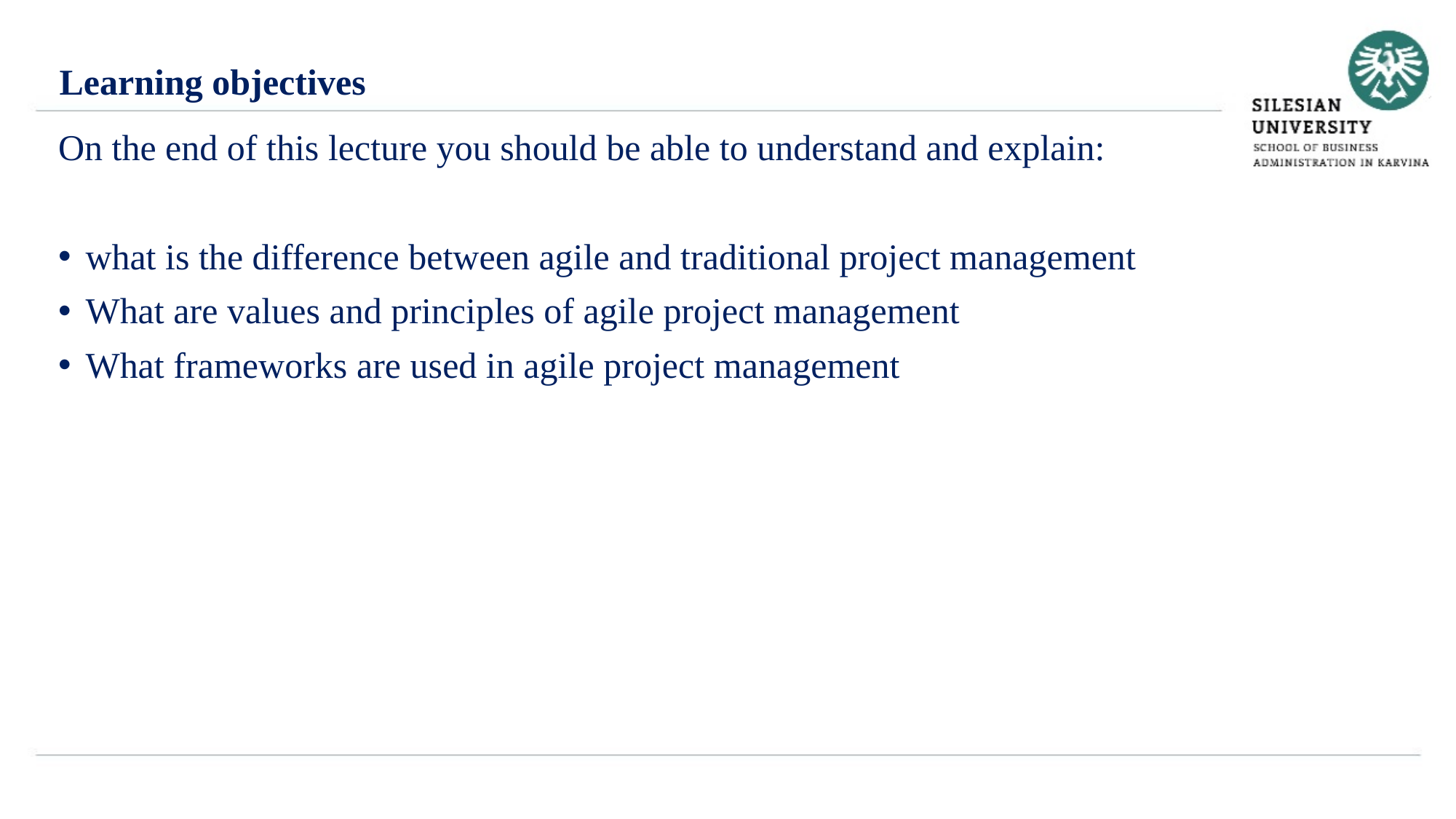

Learning objectives
On the end of this lecture you should be able to understand and explain:

what is the difference between agile and traditional project management
What are values and principles of agile project management
What frameworks are used in agile project management